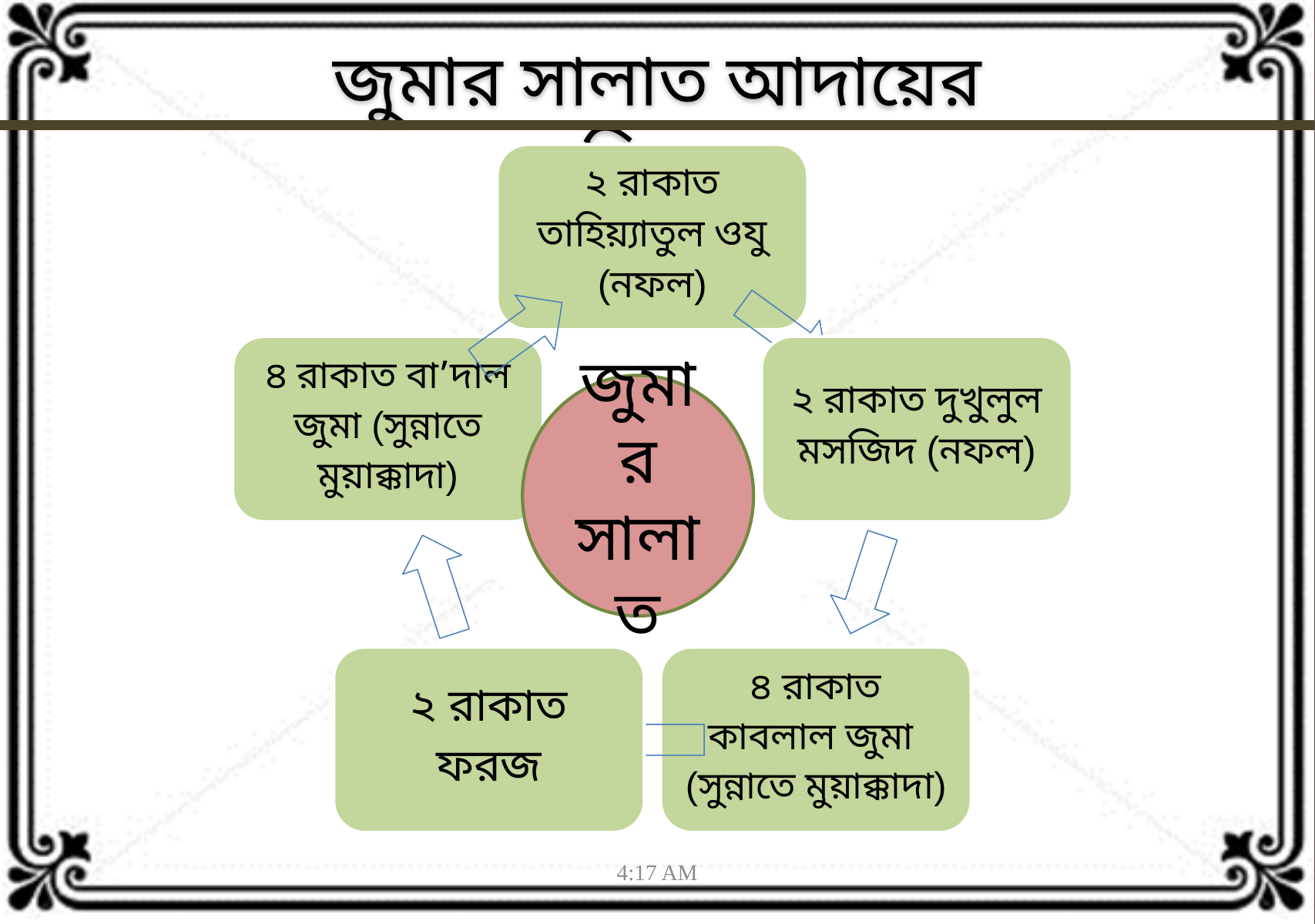

জুমার সালাত আদায়ের নিয়ম
২ রাকাত তাহিয়্যাতুল ওযু
(নফল)
২ রাকাত দুখুলুল মসজিদ (নফল)
৪ রাকাত কাবলাল জুমা
(সুন্নাতে মুয়াক্কাদা)
২ রাকাত ফরজ
৪ রাকাত বা’দাল জুমা (সুন্নাতে মুয়াক্কাদা)
জুমার সালাত